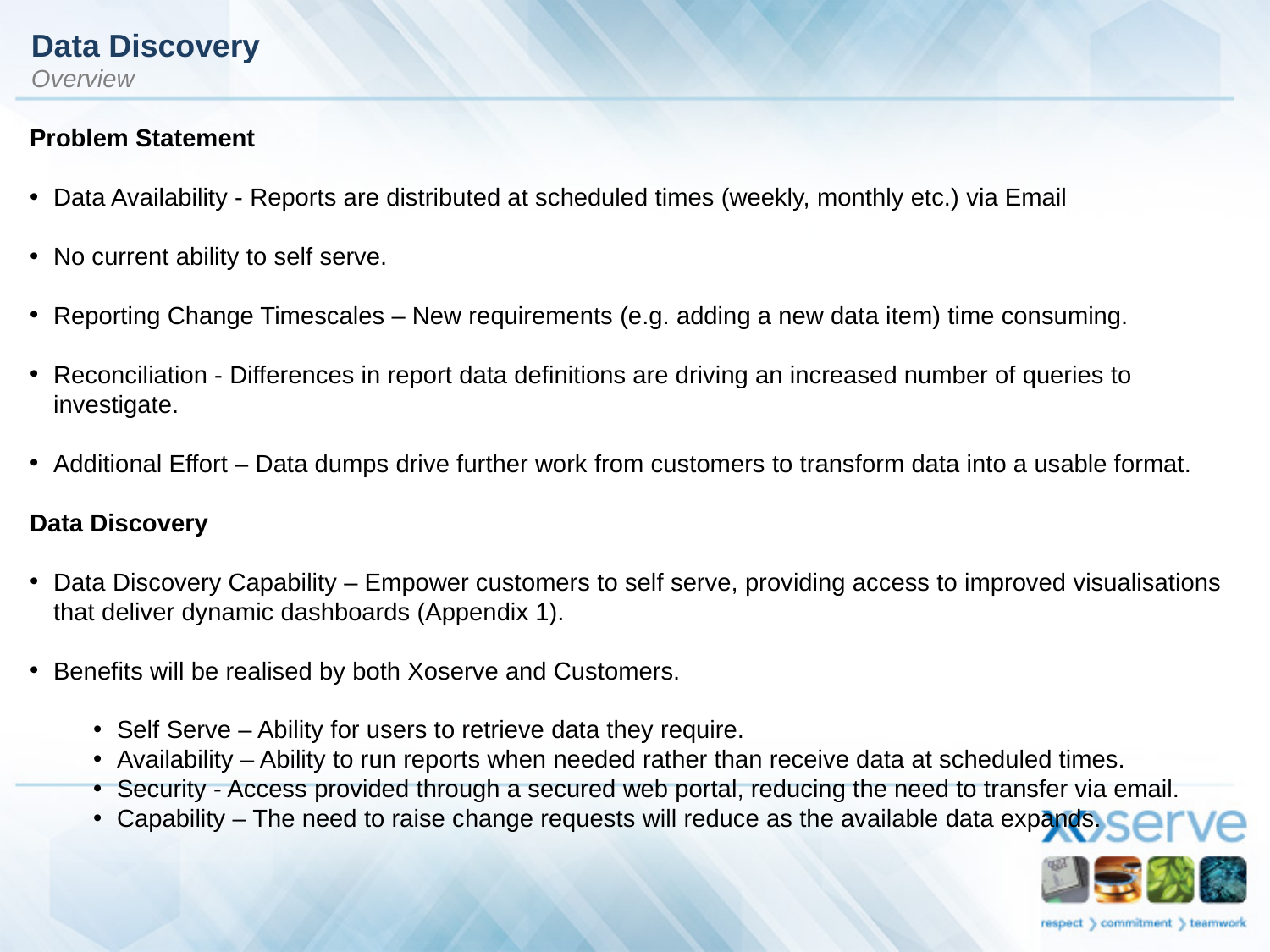

# Data Discovery Overview
Problem Statement

Data Availability - Reports are distributed at scheduled times (weekly, monthly etc.) via Email

No current ability to self serve.

Reporting Change Timescales – New requirements (e.g. adding a new data item) time consuming.

Reconciliation - Differences in report data definitions are driving an increased number of queries to investigate.

Additional Effort – Data dumps drive further work from customers to transform data into a usable format.

Data Discovery

Data Discovery Capability – Empower customers to self serve, providing access to improved visualisations that deliver dynamic dashboards (Appendix 1).

Benefits will be realised by both Xoserve and Customers.

Self Serve – Ability for users to retrieve data they require.
Availability – Ability to run reports when needed rather than receive data at scheduled times.
Security - Access provided through a secured web portal, reducing the need to transfer via email.
Capability – The need to raise change requests will reduce as the available data expands.